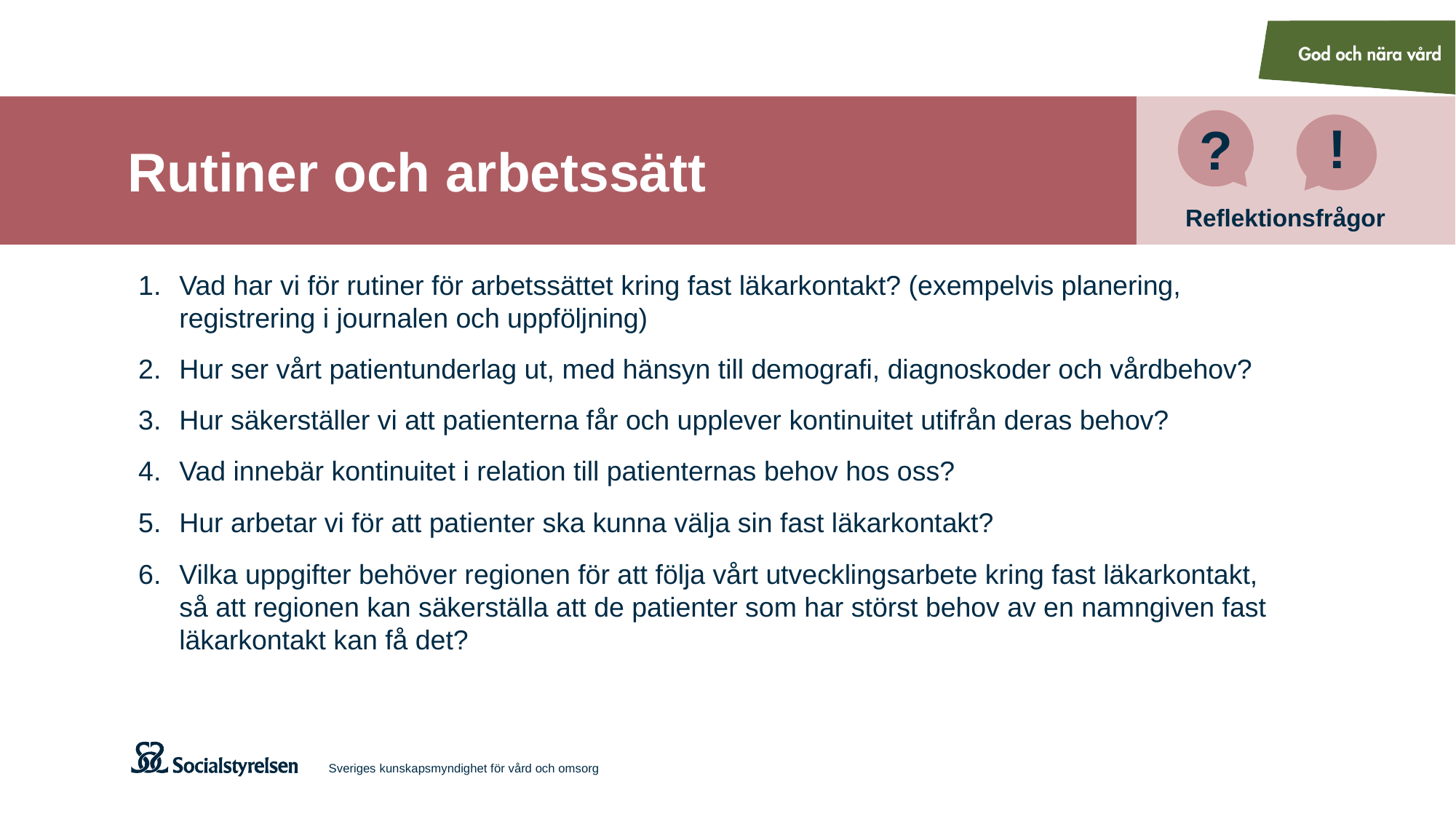

!
?

# Rutiner och arbetssätt
Reflektionsfrågor
Vad har vi för rutiner för arbetssättet kring fast läkarkontakt? (exempelvis planering, registrering i journalen och uppföljning)

Hur ser vårt patientunderlag ut, med hänsyn till demografi, diagnoskoder och vårdbehov?

Hur säkerställer vi att patienterna får och upplever kontinuitet utifrån deras behov?

Vad innebär kontinuitet i relation till patienternas behov hos oss?
Hur arbetar vi för att patienter ska kunna välja sin fast läkarkontakt?

Vilka uppgifter behöver regionen för att följa vårt utvecklingsarbete kring fast läkarkontakt, så att regionen kan säkerställa att de patienter som har störst behov av en namngiven fast läkarkontakt kan få det?
Sveriges kunskapsmyndighet för vård och omsorg